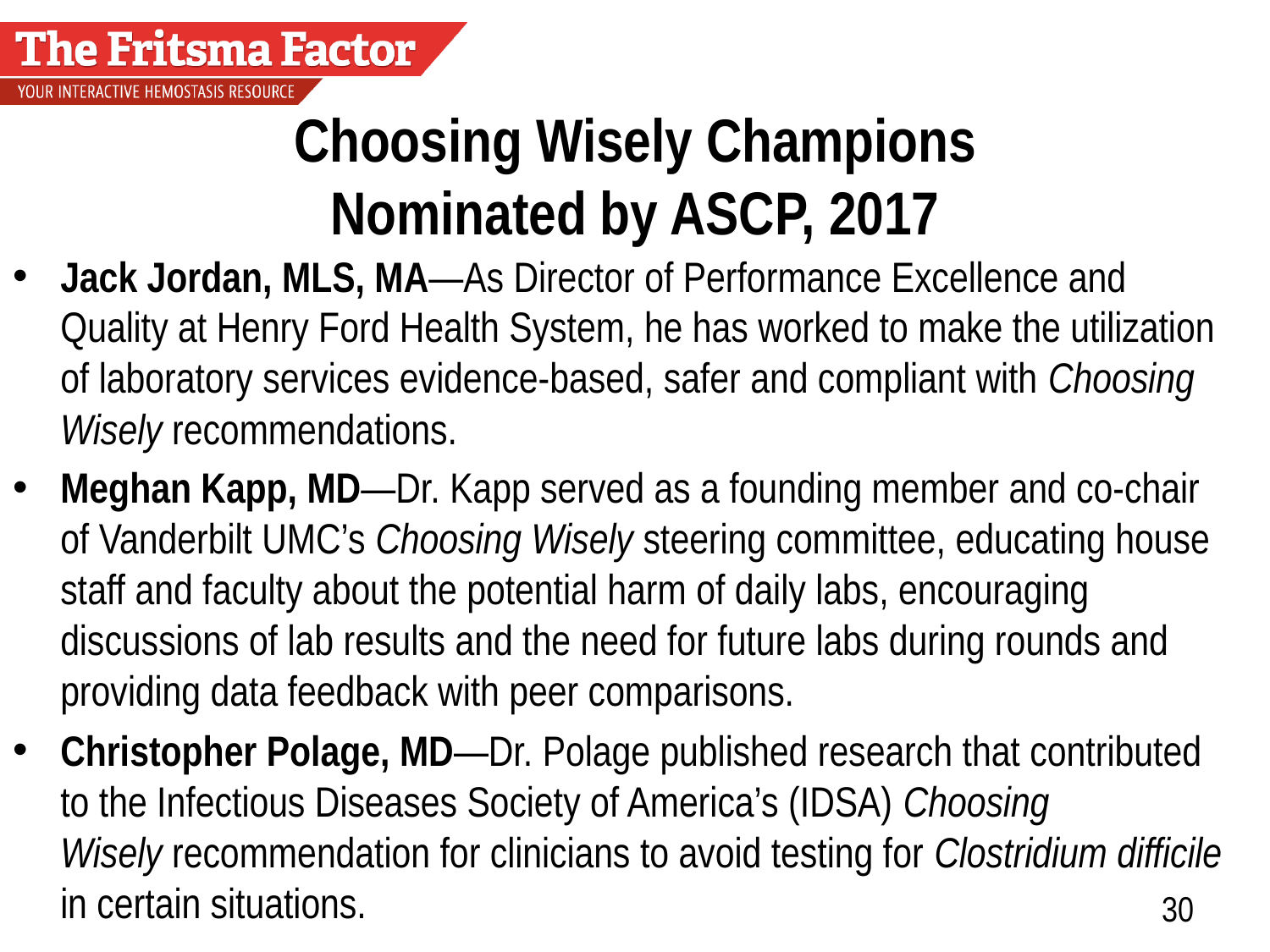

# Choosing Wisely Champions Nominated by ASCP, 2017
Jack Jordan, MLS, MA—As Director of Performance Excellence and Quality at Henry Ford Health System, he has worked to make the utilization of laboratory services evidence-based, safer and compliant with Choosing Wisely recommendations.
Meghan Kapp, MD—Dr. Kapp served as a founding member and co-chair of Vanderbilt UMC’s Choosing Wisely steering committee, educating house staff and faculty about the potential harm of daily labs, encouraging discussions of lab results and the need for future labs during rounds and providing data feedback with peer comparisons.
Christopher Polage, MD—Dr. Polage published research that contributed to the Infectious Diseases Society of America’s (IDSA) Choosing Wisely recommendation for clinicians to avoid testing for Clostridium difficile in certain situations.
30